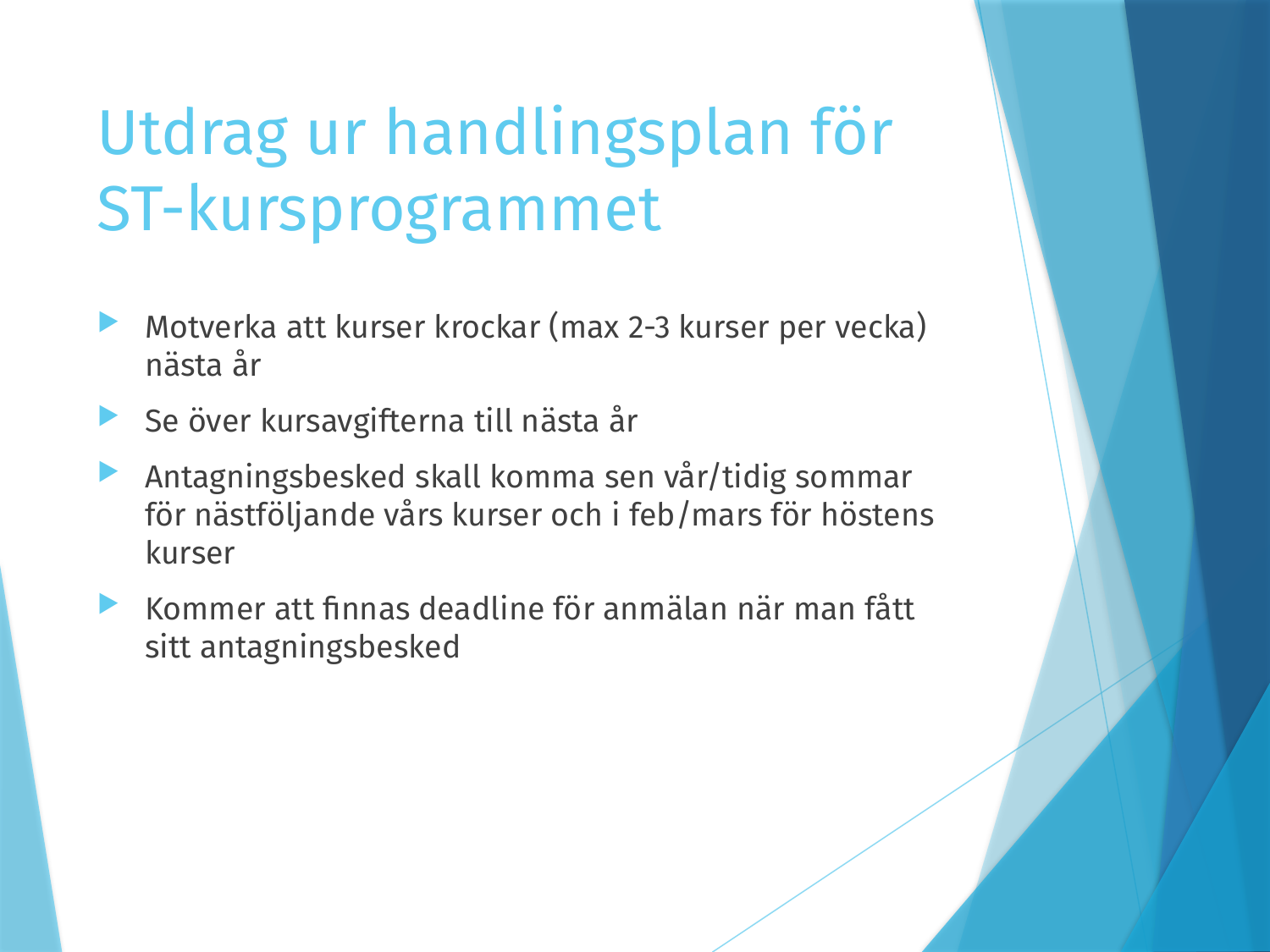

# Utdrag ur handlingsplan för ST-kursprogrammet
Motverka att kurser krockar (max 2-3 kurser per vecka) nästa år
Se över kursavgifterna till nästa år
Antagningsbesked skall komma sen vår/tidig sommar för nästföljande vårs kurser och i feb/mars för höstens kurser
Kommer att finnas deadline för anmälan när man fått sitt antagningsbesked